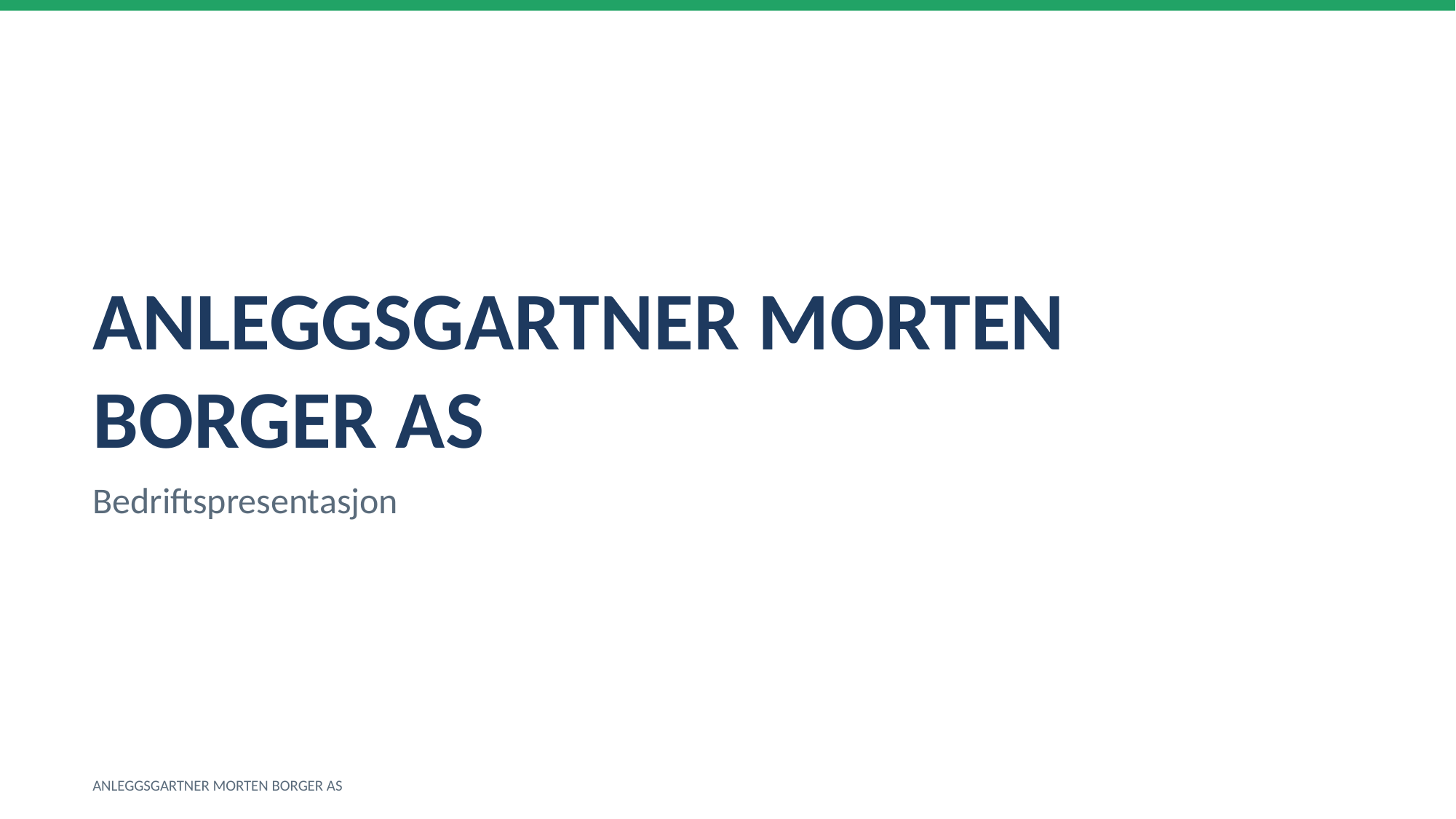

ANLEGGSGARTNER MORTEN BORGER AS
Bedriftspresentasjon
ANLEGGSGARTNER MORTEN BORGER AS